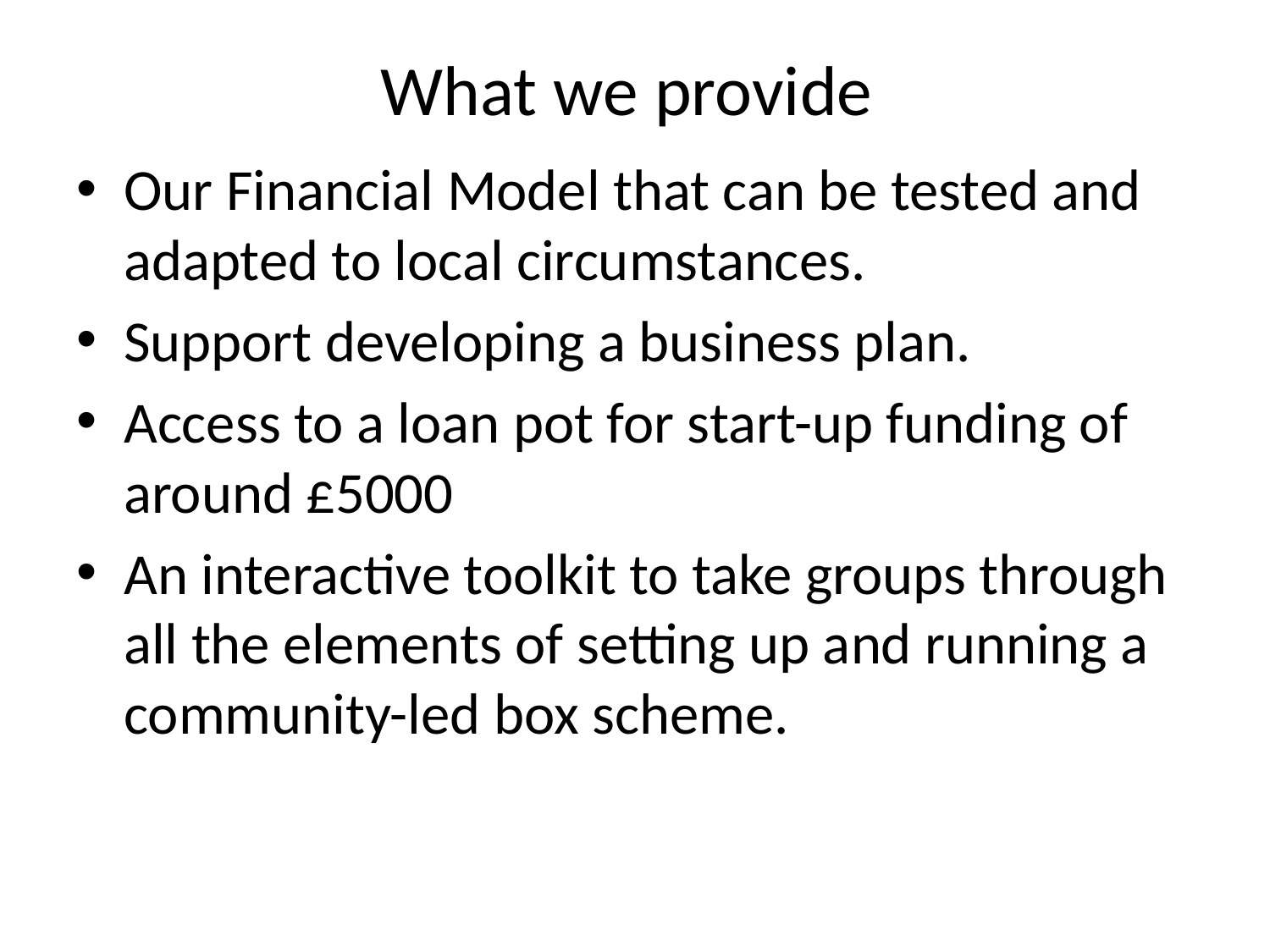

# What we provide
Our Financial Model that can be tested and adapted to local circumstances.
Support developing a business plan.
Access to a loan pot for start-up funding of around £5000
An interactive toolkit to take groups through all the elements of setting up and running a community-led box scheme.